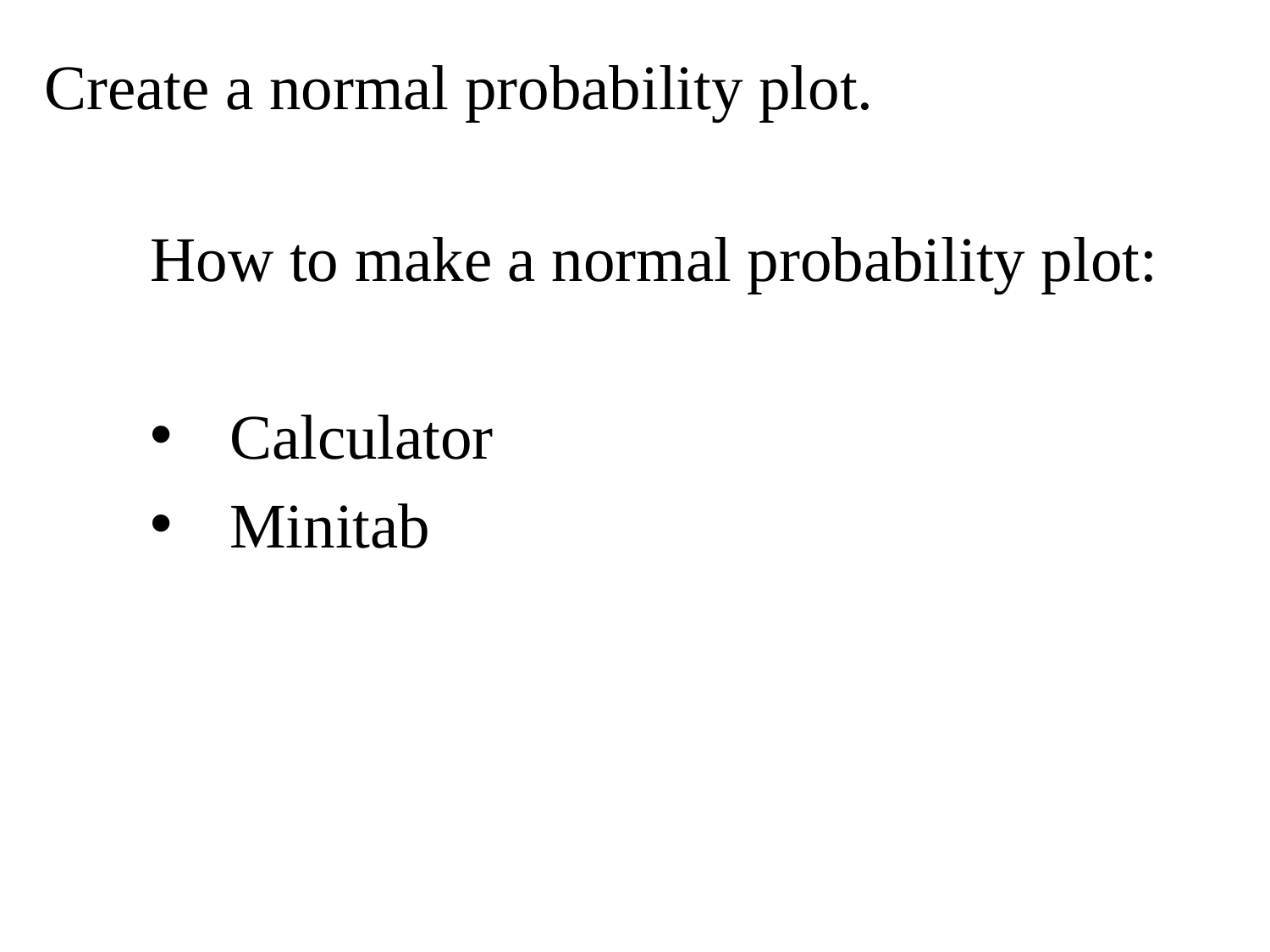

# Create a normal probability plot.
How to make a normal probability plot:

Calculator
Minitab